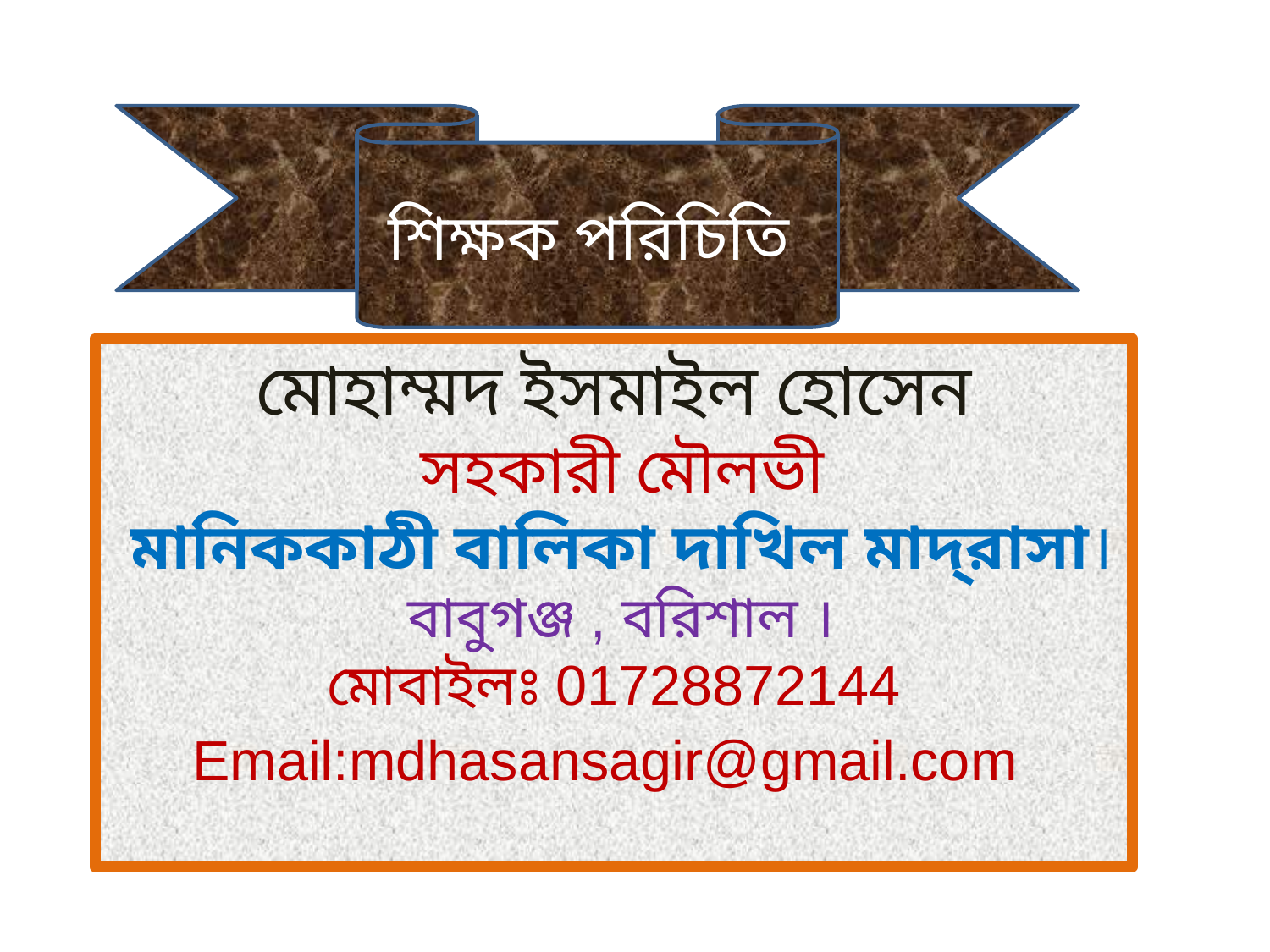

শিক্ষক পরিচিতি
মোহাম্মদ ইসমাইল হোসেন
 সহকারী মৌলভী
 মানিককাঠী বালিকা দাখিল মাদ্‌রাসা।
 বাবুগঞ্জ , বরিশাল ।
মোবাইলঃ 01728872144
Email:mdhasansagir@gmail.com